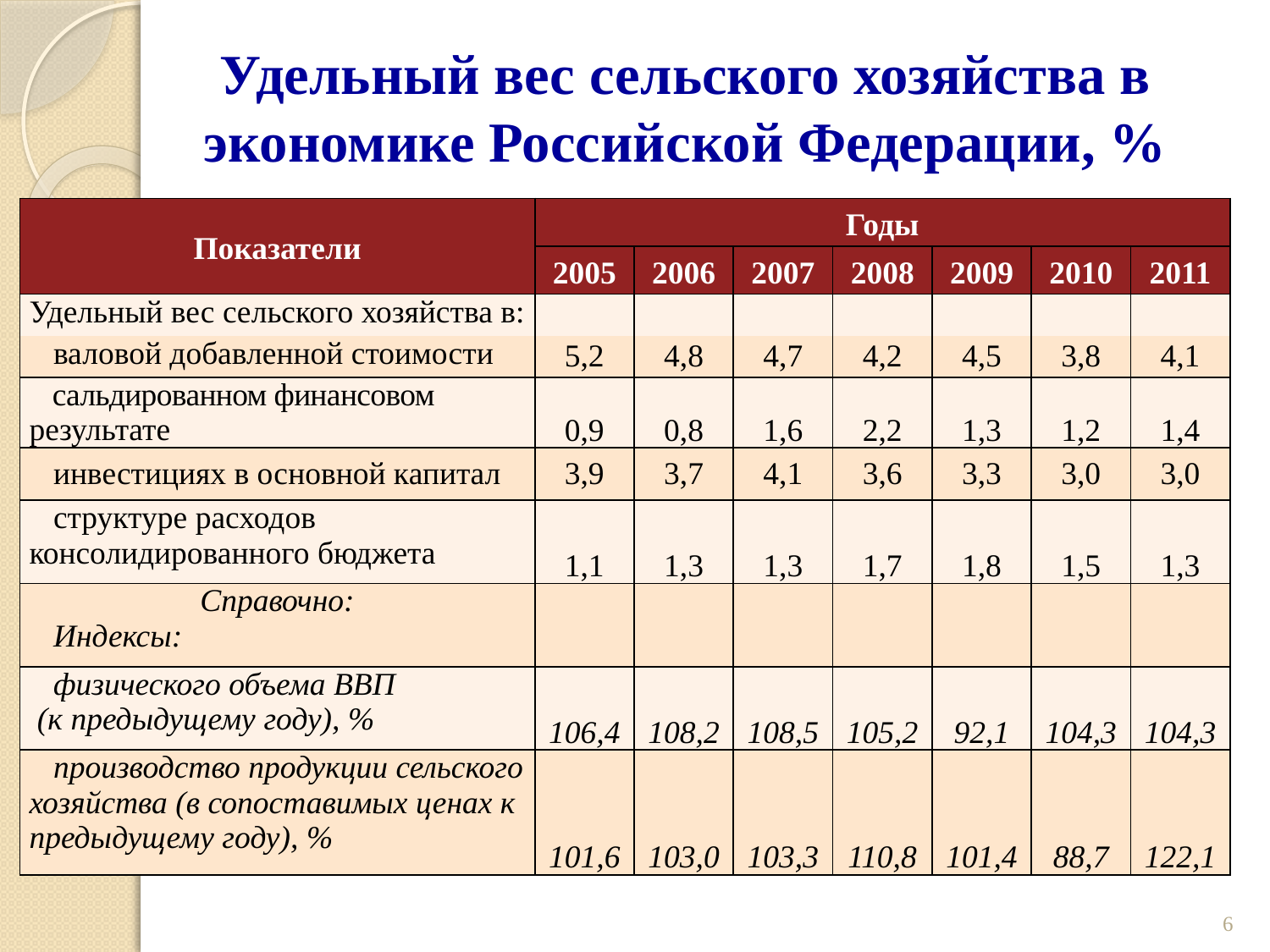

# Удельный вес сельского хозяйства в экономике Российской Федерации, %
| Показатели | Годы |  |  |  |  |  |  |
| --- | --- | --- | --- | --- | --- | --- | --- |
|  | 2005 | 2006 | 2007 | 2008 | 2009 | 2010 | 2011 |
| Удельный вес сельского хозяйства в: |  |  |  |  |  |  |  |
| валовой добавленной стоимости | 5,2 | 4,8 | 4,7 | 4,2 | 4,5 | 3,8 | 4,1 |
| сальдированном финансовом результате | 0,9 | 0,8 | 1,6 | 2,2 | 1,3 | 1,2 | 1,4 |
| инвестициях в основной капитал | 3,9 | 3,7 | 4,1 | 3,6 | 3,3 | 3,0 | 3,0 |
| структуре расходов консолидированного бюджета | 1,1 | 1,3 | 1,3 | 1,7 | 1,8 | 1,5 | 1,3 |
| Справочно: Индексы: |  |  |  |  |  |  |  |
| физического объема ВВП (к предыдущему году), % | 106,4 | 108,2 | 108,5 | 105,2 | 92,1 | 104,3 | 104,3 |
| производство продукции сельского хозяйства (в сопоставимых ценах к предыдущему году), % | 101,6 | 103,0 | 103,3 | 110,8 | 101,4 | 88,7 | 122,1 |
6